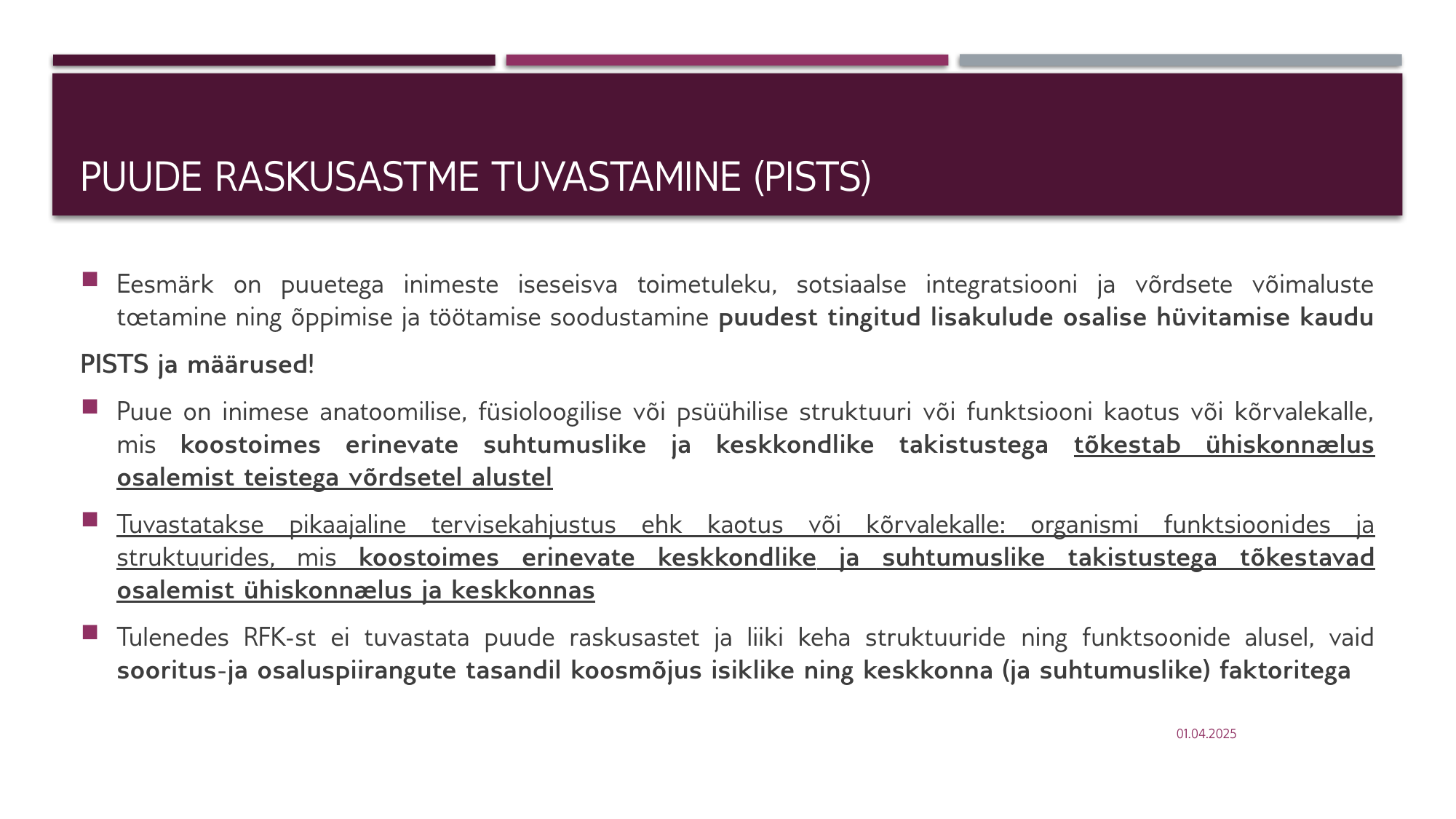

# PUUDE RASKUSASTME TUVASTAMINE (PISTS)
Eesmärk on puuetega inimeste iseseisva toimetuleku, sotsiaalse integratsiooni ja võrdsete võimaluste toetamine ning õppimise ja töötamise soodustamine puudest tingitud lisakulude osalise hüvitamise kaudu
PISTS ja määrused!
Puue on inimese anatoomilise, füsioloogilise või psüühilise struktuuri või funktsiooni kaotus või kõrvalekalle, mis koostoimes erinevate suhtumuslike ja keskkondlike takistustega tõkestab ühiskonnaelus osalemist teistega võrdsetel alustel
Tuvastatakse pikaajaline tervisekahjustus ehk kaotus või kõrvalekalle: organismi funktsioonides ja struktuurides, mis koostoimes erinevate keskkondlike ja suhtumuslike takistustega tõkestavad osalemist ühiskonnaelus ja keskkonnas
Tulenedes RFK-st ei tuvastata puude raskusastet ja liiki keha struktuuride ning funktsoonide alusel, vaid sooritus-ja osaluspiirangute tasandil koosmõjus isiklike ning keskkonna (ja suhtumuslike) faktoritega

01.04.2025